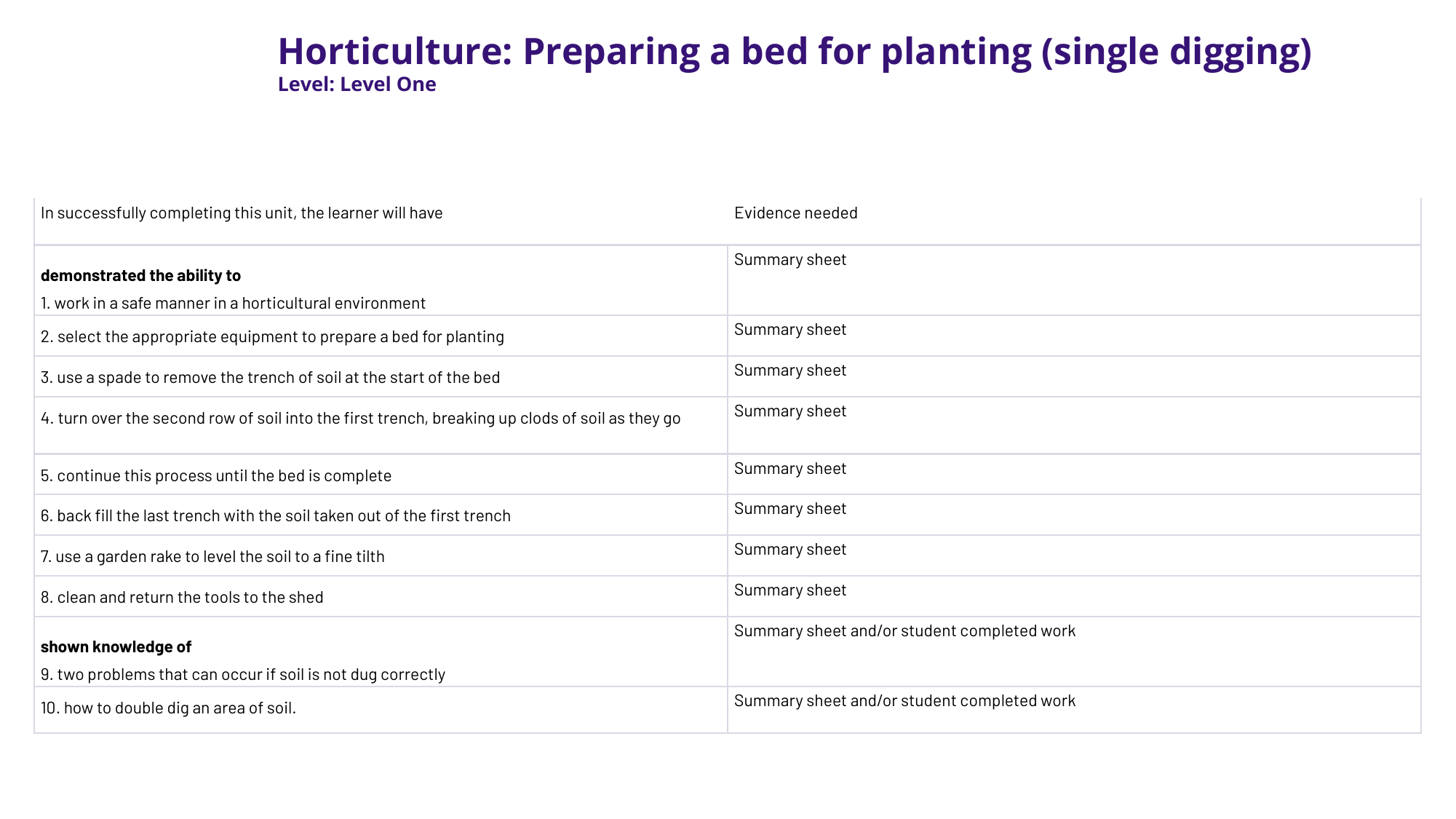

Horticulture: Preparing a bed for planting (single digging)
Level: Level One

| In successfully completing this unit, the learner will have | Evidence needed |
| --- | --- |
| demonstrated the ability to 1. work in a safe manner in a horticultural environment | Summary sheet |
| 2. select the appropriate equipment to prepare a bed for planting | Summary sheet |
| 3. use a spade to remove the trench of soil at the start of the bed | Summary sheet |
| 4. turn over the second row of soil into the first trench, breaking up clods of soil as they go | Summary sheet |
| 5. continue this process until the bed is complete | Summary sheet |
| 6. back fill the last trench with the soil taken out of the first trench | Summary sheet |
| 7. use a garden rake to level the soil to a fine tilth | Summary sheet |
| 8. clean and return the tools to the shed | Summary sheet |
| shown knowledge of 9. two problems that can occur if soil is not dug correctly | Summary sheet and/or student completed work |
| 10. how to double dig an area of soil. | Summary sheet and/or student completed work |